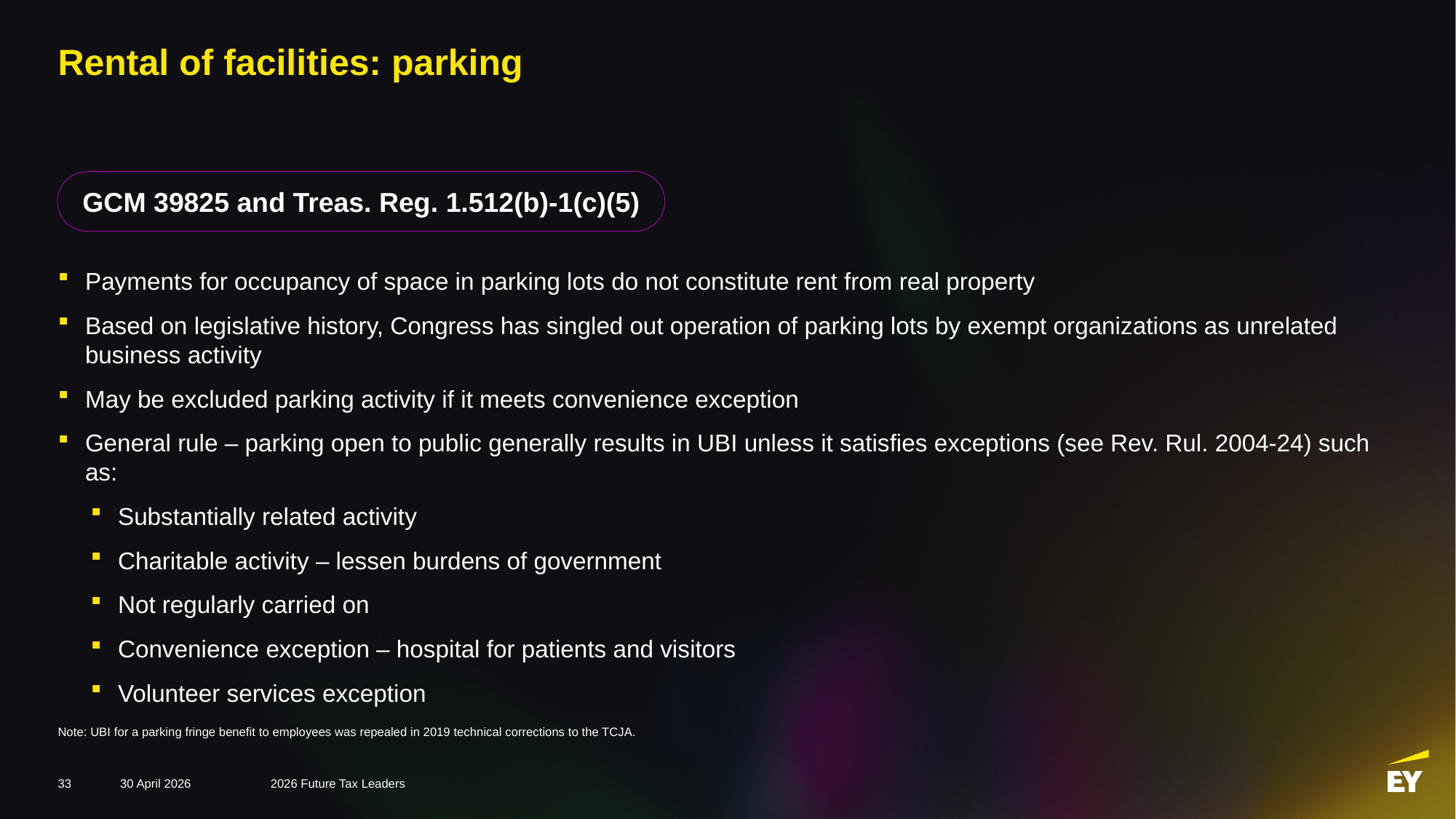

# Rental of facilities: parking
GCM 39825 and Treas. Reg. 1.512(b)-1(c)(5)
Payments for occupancy of space in parking lots do not constitute rent from real property
Based on legislative history, Congress has singled out operation of parking lots by exempt organizations as unrelated business activity
May be excluded parking activity if it meets convenience exception
General rule – parking open to public generally results in UBI unless it satisfies exceptions (see Rev. Rul. 2004-24) such as:
Substantially related activity
Charitable activity – lessen burdens of government
Not regularly carried on
Convenience exception – hospital for patients and visitors
Volunteer services exception

Note: UBI for a parking fringe benefit to employees was repealed in 2019 technical corrections to the TCJA.